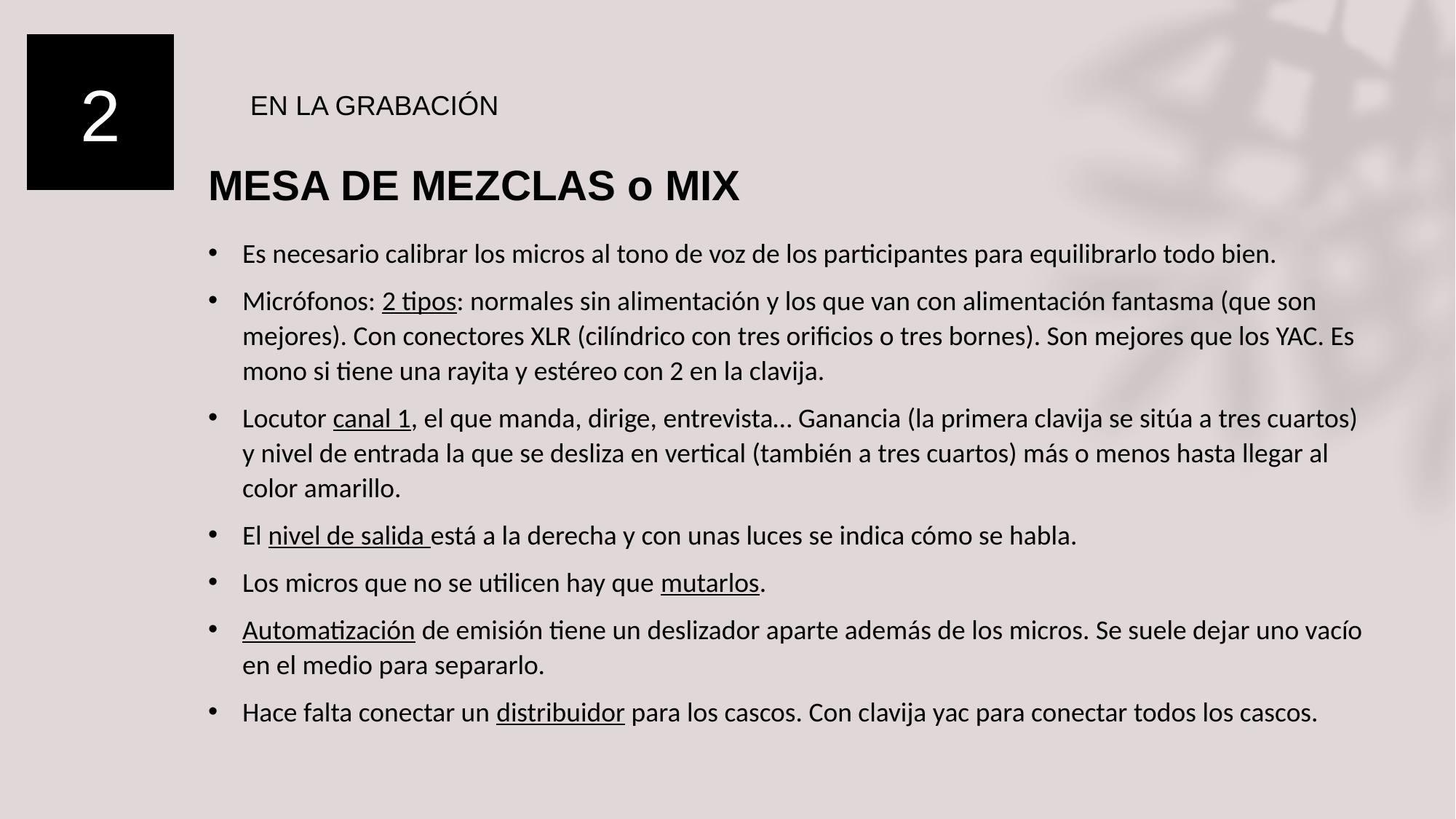

2
EN LA GRABACIÓN
MESA DE MEZCLAS o MIX
Es necesario calibrar los micros al tono de voz de los participantes para equilibrarlo todo bien.
Micrófonos: 2 tipos: normales sin alimentación y los que van con alimentación fantasma (que son mejores). Con conectores XLR (cilíndrico con tres orificios o tres bornes). Son mejores que los YAC. Es mono si tiene una rayita y estéreo con 2 en la clavija.
Locutor canal 1, el que manda, dirige, entrevista… Ganancia (la primera clavija se sitúa a tres cuartos) y nivel de entrada la que se desliza en vertical (también a tres cuartos) más o menos hasta llegar al color amarillo.
El nivel de salida está a la derecha y con unas luces se indica cómo se habla.
Los micros que no se utilicen hay que mutarlos.
Automatización de emisión tiene un deslizador aparte además de los micros. Se suele dejar uno vacío en el medio para separarlo.
Hace falta conectar un distribuidor para los cascos. Con clavija yac para conectar todos los cascos.